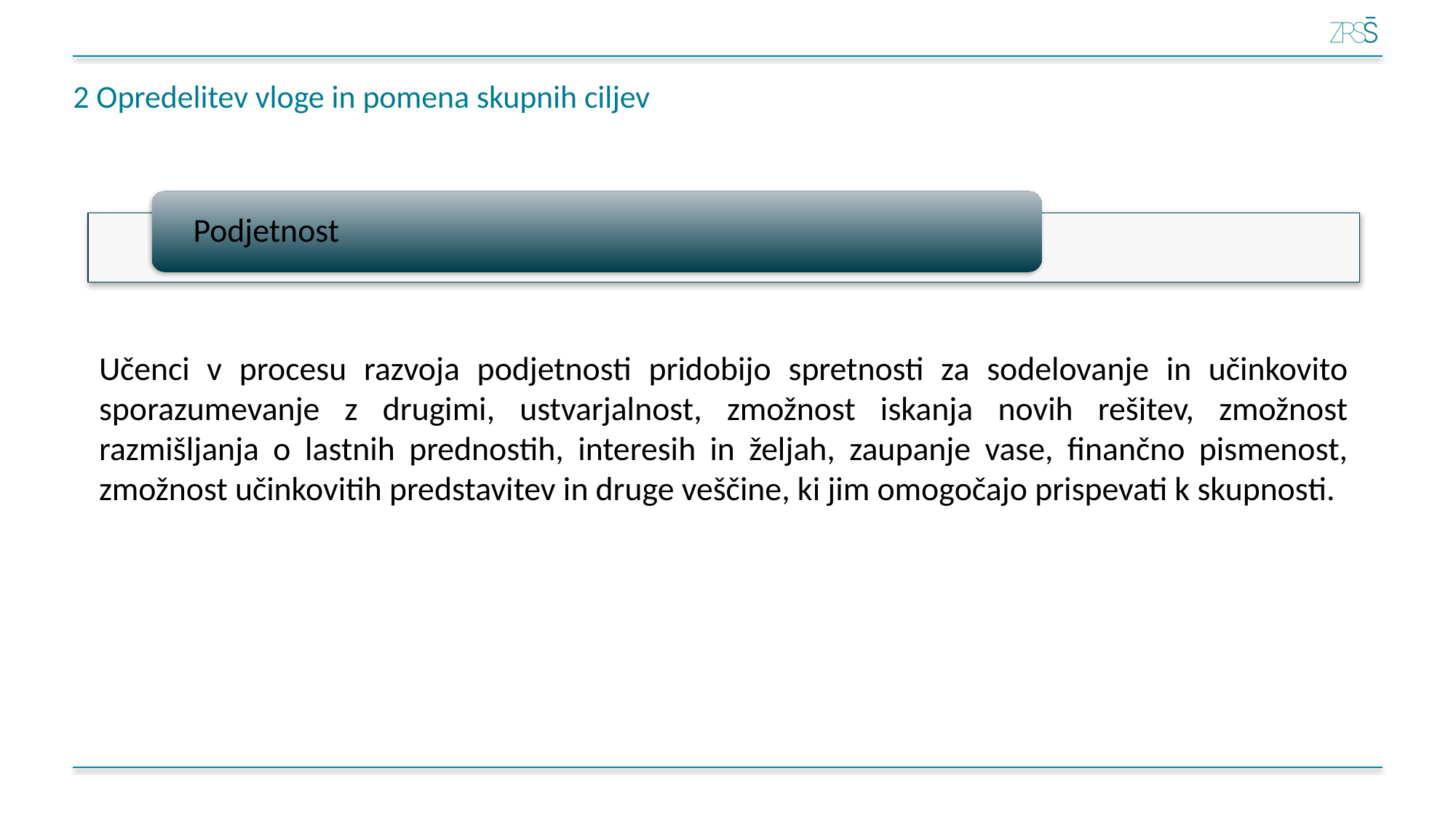

# 2 Opredelitev vloge in pomena skupnih ciljev
Podjetnost
Učenci v procesu razvoja podjetnosti pridobijo spretnosti za sodelovanje in učinkovito sporazumevanje z drugimi, ustvarjalnost, zmožnost iskanja novih rešitev, zmožnost razmišljanja o lastnih prednostih, interesih in željah, zaupanje vase, finančno pismenost, zmožnost učinkovitih predstavitev in druge veščine, ki jim omogočajo prispevati k skupnosti.